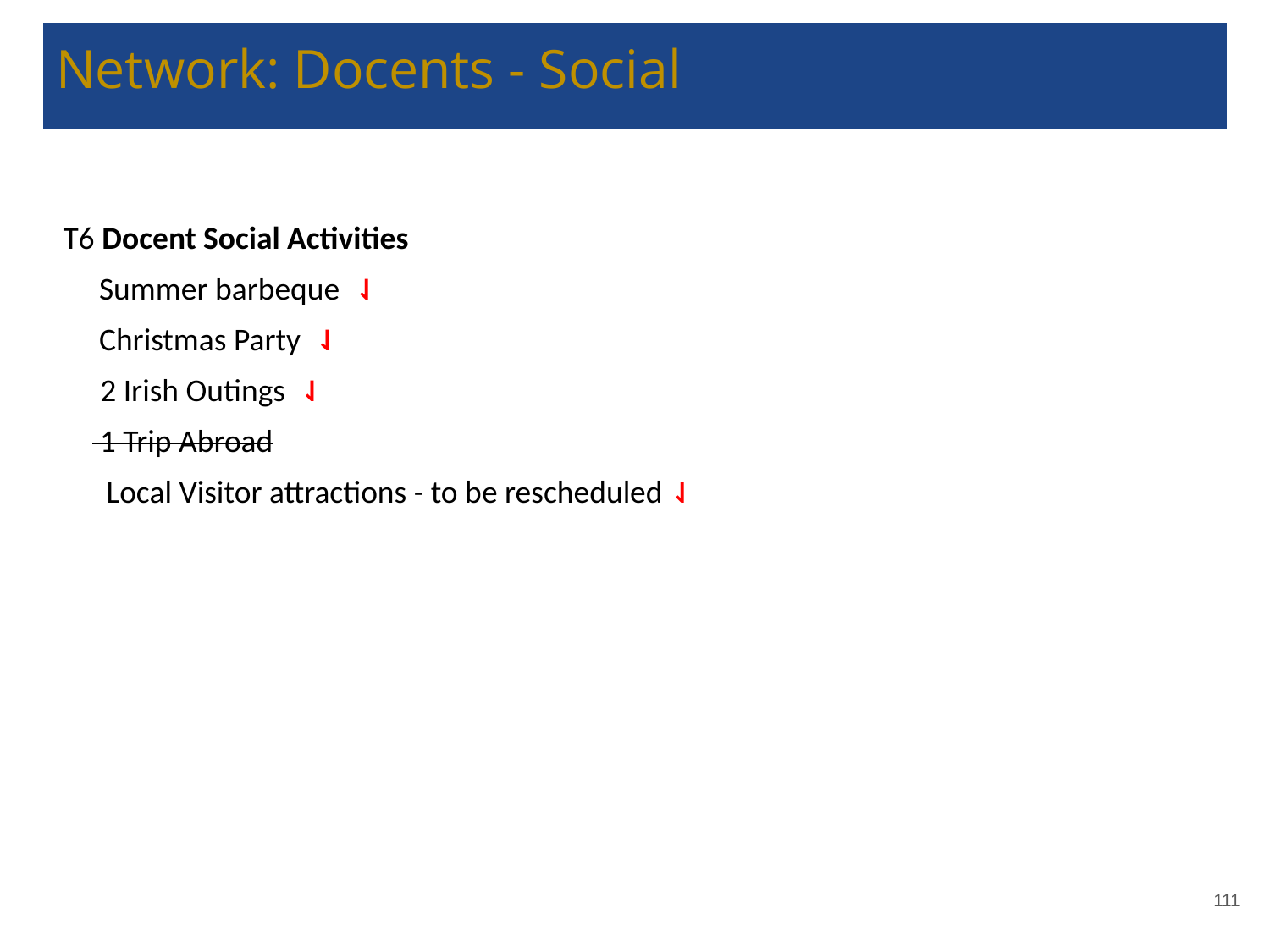

# Network: Docents - Social
 T6 Docent Social Activities
      Summer barbeque  ⇃
      Christmas Party  ⇃
      2 Irish Outings  ⇃
      1 Trip Abroad
       Local Visitor attractions - to be rescheduled ⇃

111